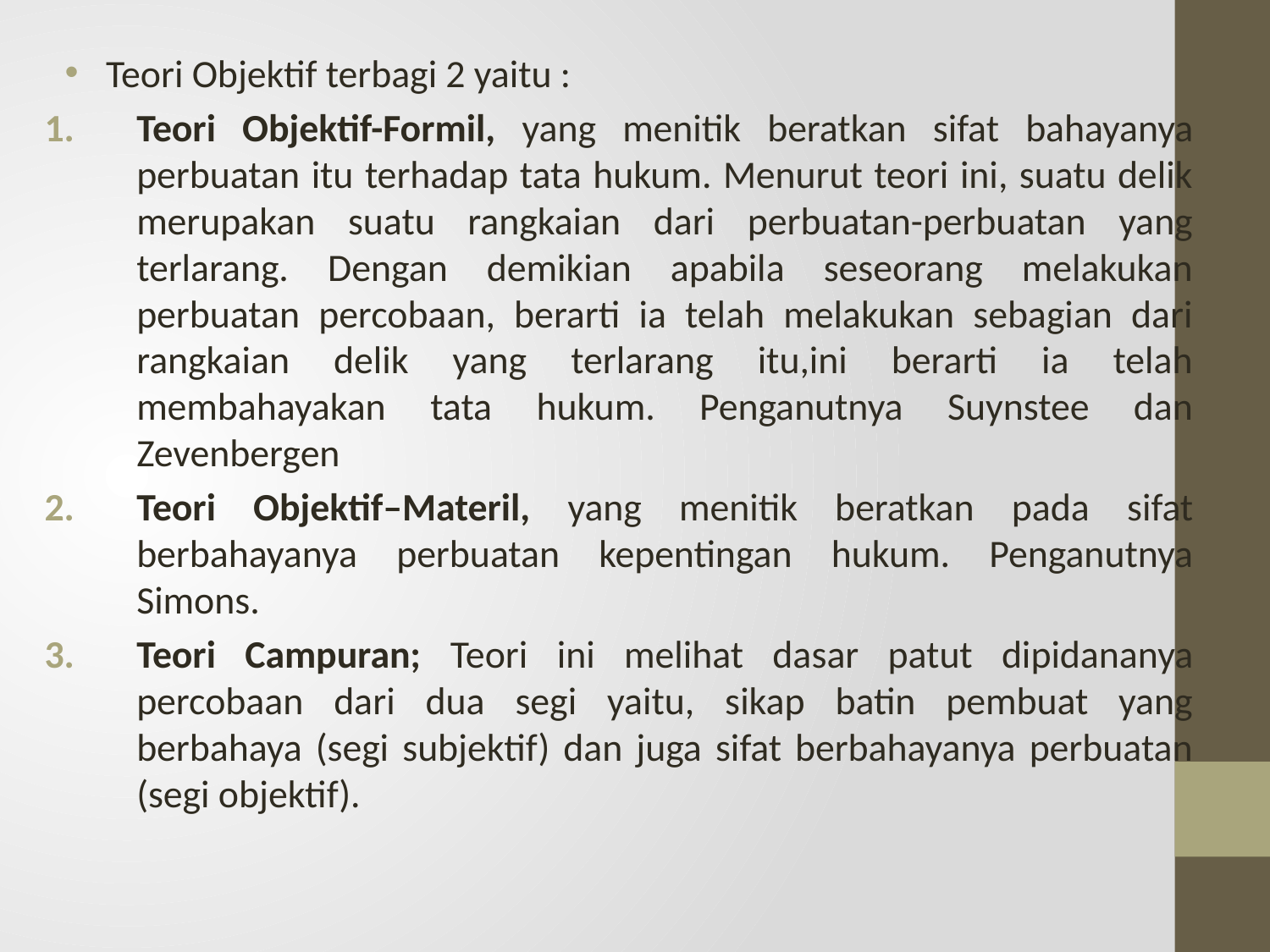

Teori Objektif terbagi 2 yaitu :
Teori Objektif-Formil, yang menitik beratkan sifat bahayanya perbuatan itu terhadap tata hukum. Menurut teori ini, suatu delik merupakan suatu rangkaian dari perbuatan-perbuatan yang terlarang. Dengan demikian apabila seseorang melakukan perbuatan percobaan, berarti ia telah melakukan sebagian dari rangkaian delik yang terlarang itu,ini berarti ia telah membahayakan tata hukum. Penganutnya Suynstee dan Zevenbergen
Teori Objektif–Materil, yang menitik beratkan pada sifat berbahayanya perbuatan kepentingan hukum. Penganutnya Simons.
Teori Campuran; Teori ini melihat dasar patut dipidananya percobaan dari dua segi yaitu, sikap batin pembuat yang berbahaya (segi subjektif) dan juga sifat berbahayanya perbuatan (segi objektif).